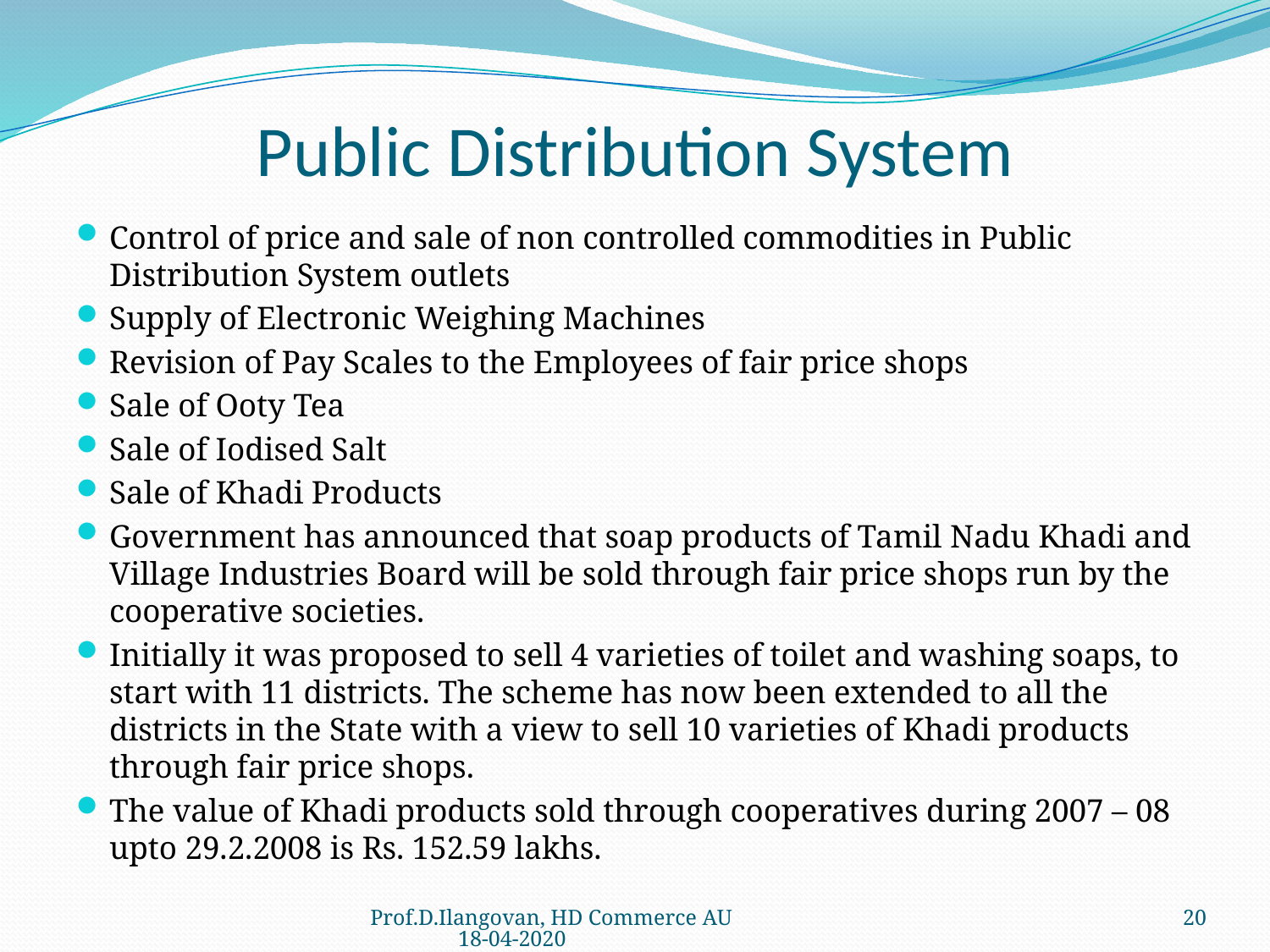

# Public Distribution System
Control of price and sale of non controlled commodities in Public Distribution System outlets
Supply of Electronic Weighing Machines
Revision of Pay Scales to the Employees of fair price shops
Sale of Ooty Tea
Sale of Iodised Salt
Sale of Khadi Products
Government has announced that soap products of Tamil Nadu Khadi and Village Industries Board will be sold through fair price shops run by the cooperative societies.
Initially it was proposed to sell 4 varieties of toilet and washing soaps, to start with 11 districts. The scheme has now been extended to all the districts in the State with a view to sell 10 varieties of Khadi products through fair price shops.
The value of Khadi products sold through cooperatives during 2007 – 08 upto 29.2.2008 is Rs. 152.59 lakhs.

Prof.D.Ilangovan, HD Commerce AU                                  18-04-2020
20